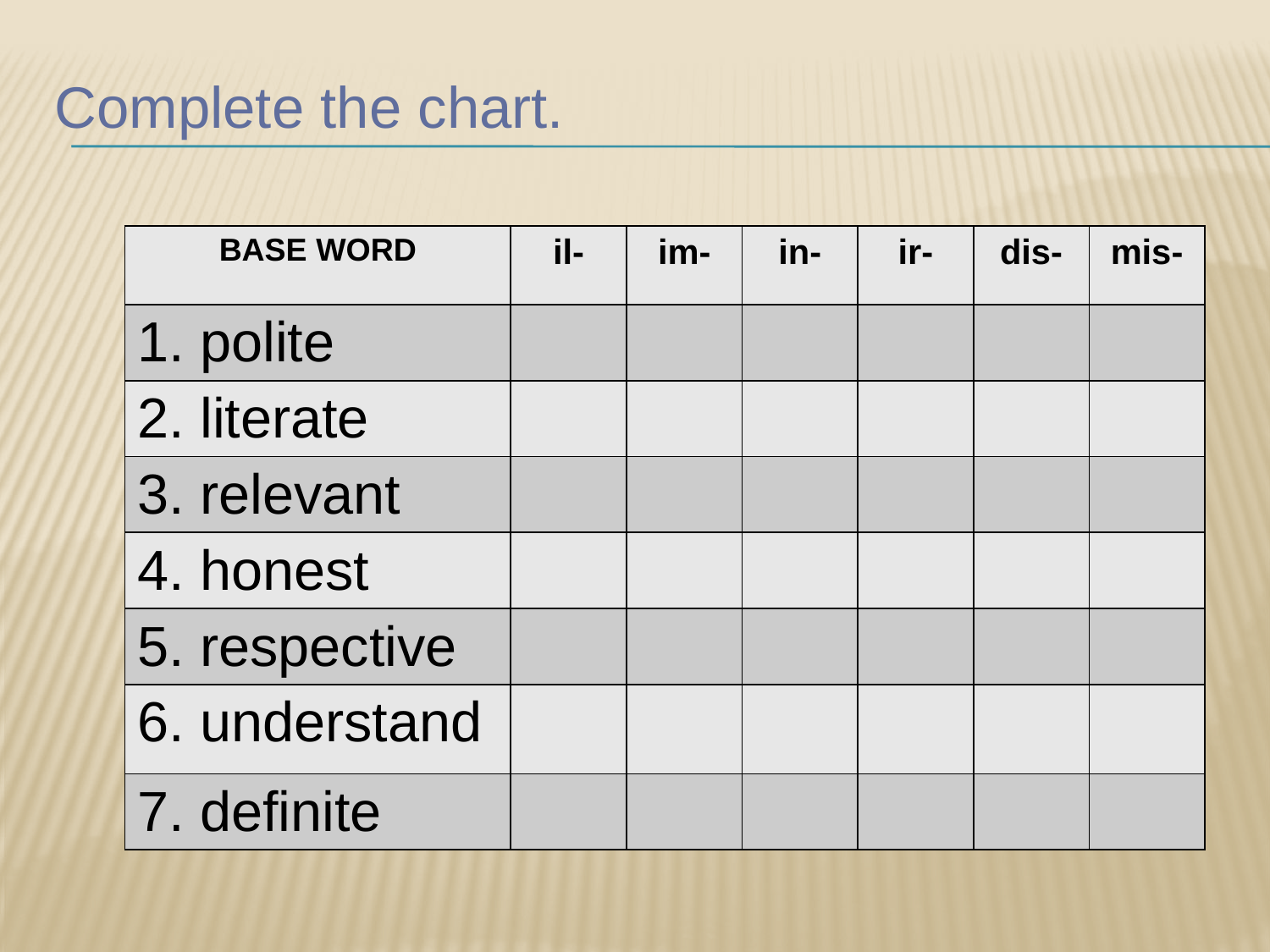

# Complete the chart.
| BASE WORD | il- | im- | in- | ir- | dis- | mis- |
| --- | --- | --- | --- | --- | --- | --- |
| 1. polite |  |  |  |  |  |  |
| 2. literate |  |  |  |  |  |  |
| 3. relevant |  |  |  |  |  |  |
| 4. honest |  |  |  |  |  |  |
| 5. respective |  |  |  |  |  |  |
| 6. understand |  |  |  |  |  |  |
| 7. definite |  |  |  |  |  |  |